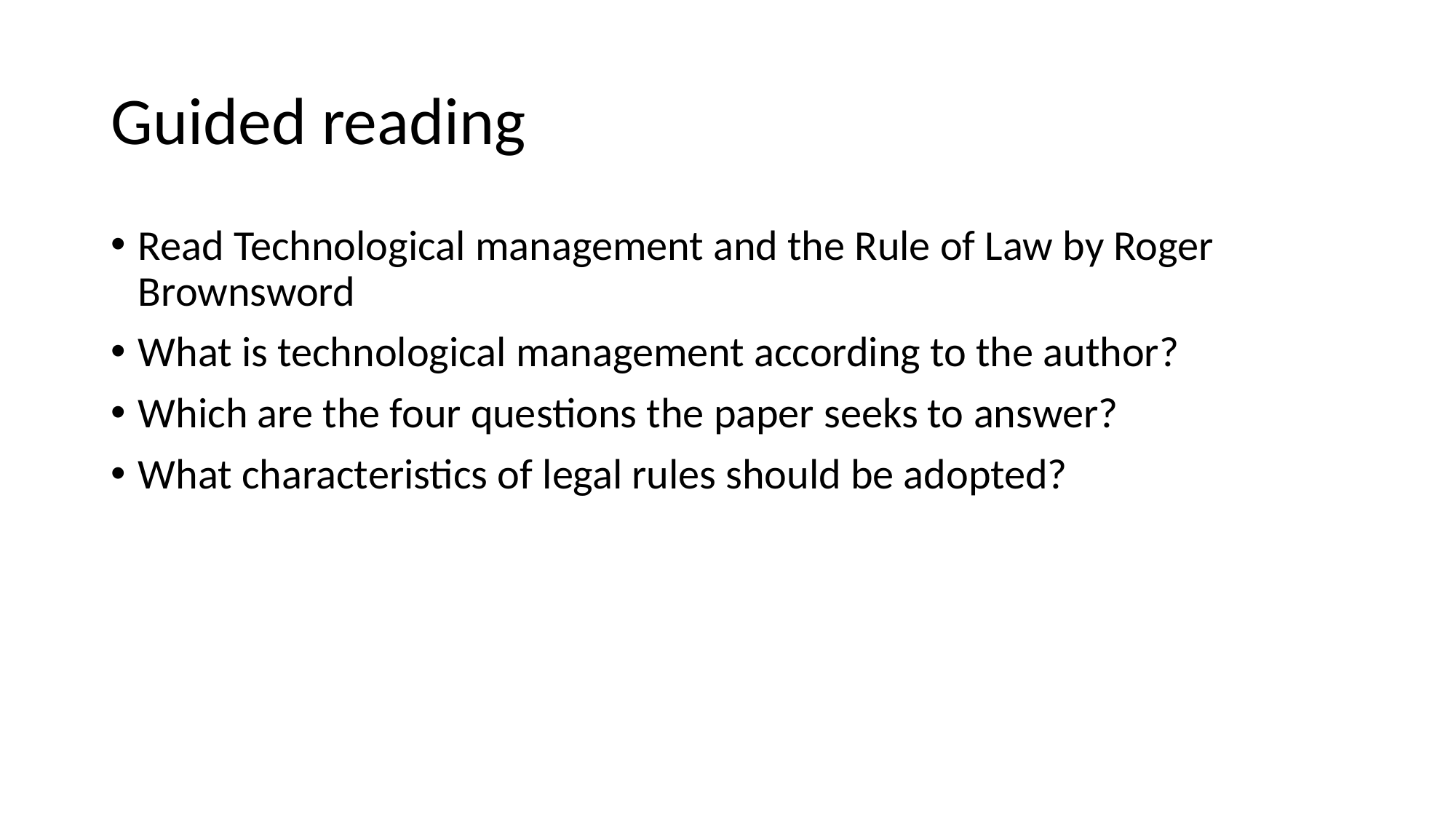

# Guided reading
Read Technological management and the Rule of Law by Roger Brownsword
What is technological management according to the author?
Which are the four questions the paper seeks to answer?
What characteristics of legal rules should be adopted?